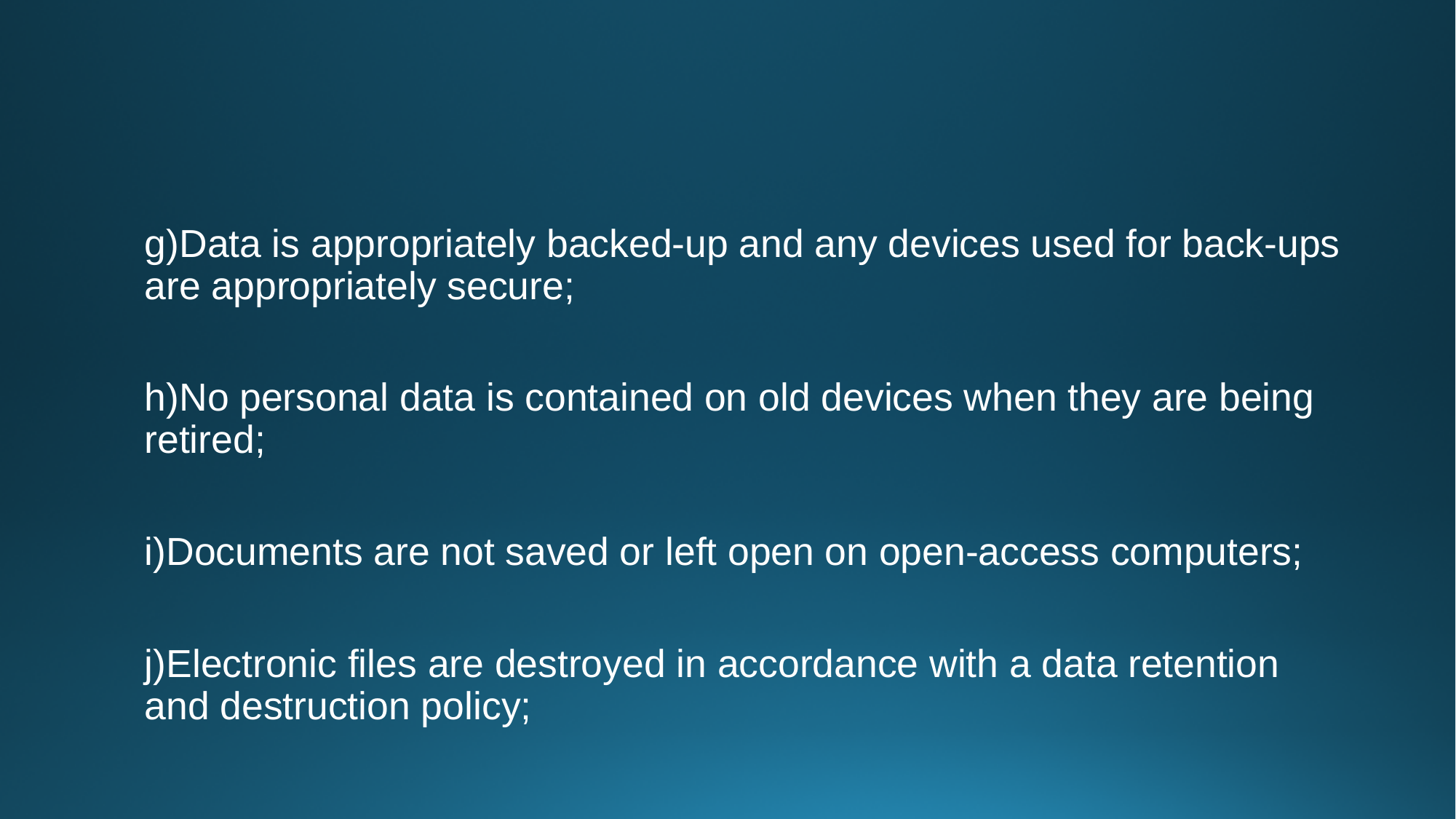

#
g)Data is appropriately backed-up and any devices used for back-ups are appropriately secure;

h)No personal data is contained on old devices when they are being retired;

i)Documents are not saved or left open on open-access computers;

j)Electronic files are destroyed in accordance with a data retention and destruction policy;